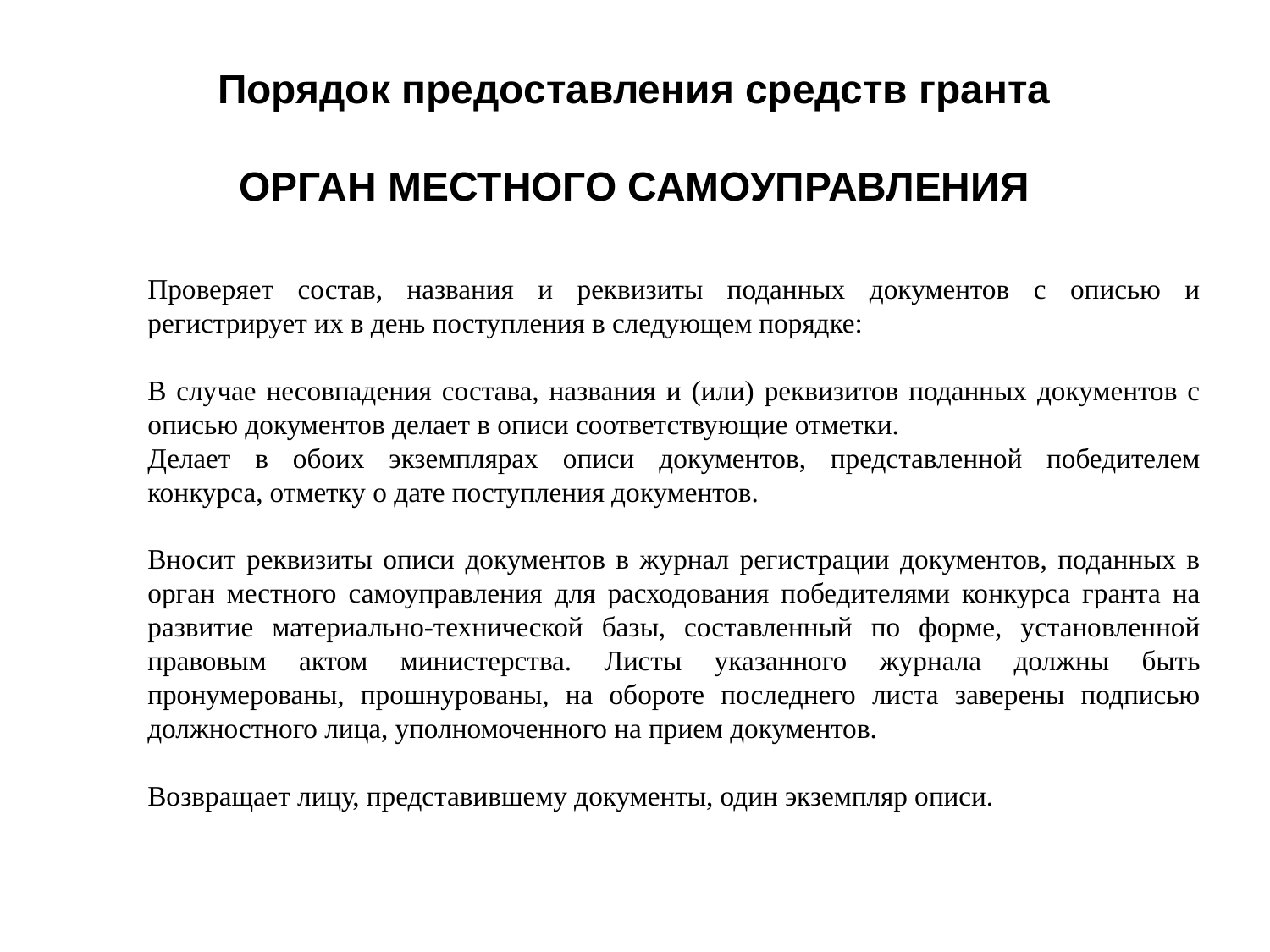

# Порядок предоставления средств гранта ОРГАН МЕСТНОГО САМОУПРАВЛЕНИЯ

Проверяет состав, названия и реквизиты поданных документов с описью и регистрирует их в день поступления в следующем порядке:

В случае несовпадения состава, названия и (или) реквизитов поданных документов с описью документов делает в описи соответствующие отметки.
Делает в обоих экземплярах описи документов, представленной победителем конкурса, отметку о дате поступления документов.

Вносит реквизиты описи документов в журнал регистрации документов, поданных в орган местного самоуправления для расходования победителями конкурса гранта на развитие материально-технической базы, составленный по форме, установленной правовым актом министерства. Листы указанного журнала должны быть пронумерованы, прошнурованы, на обороте последнего листа заверены подписью должностного лица, уполномоченного на прием документов.

Возвращает лицу, представившему документы, один экземпляр описи.